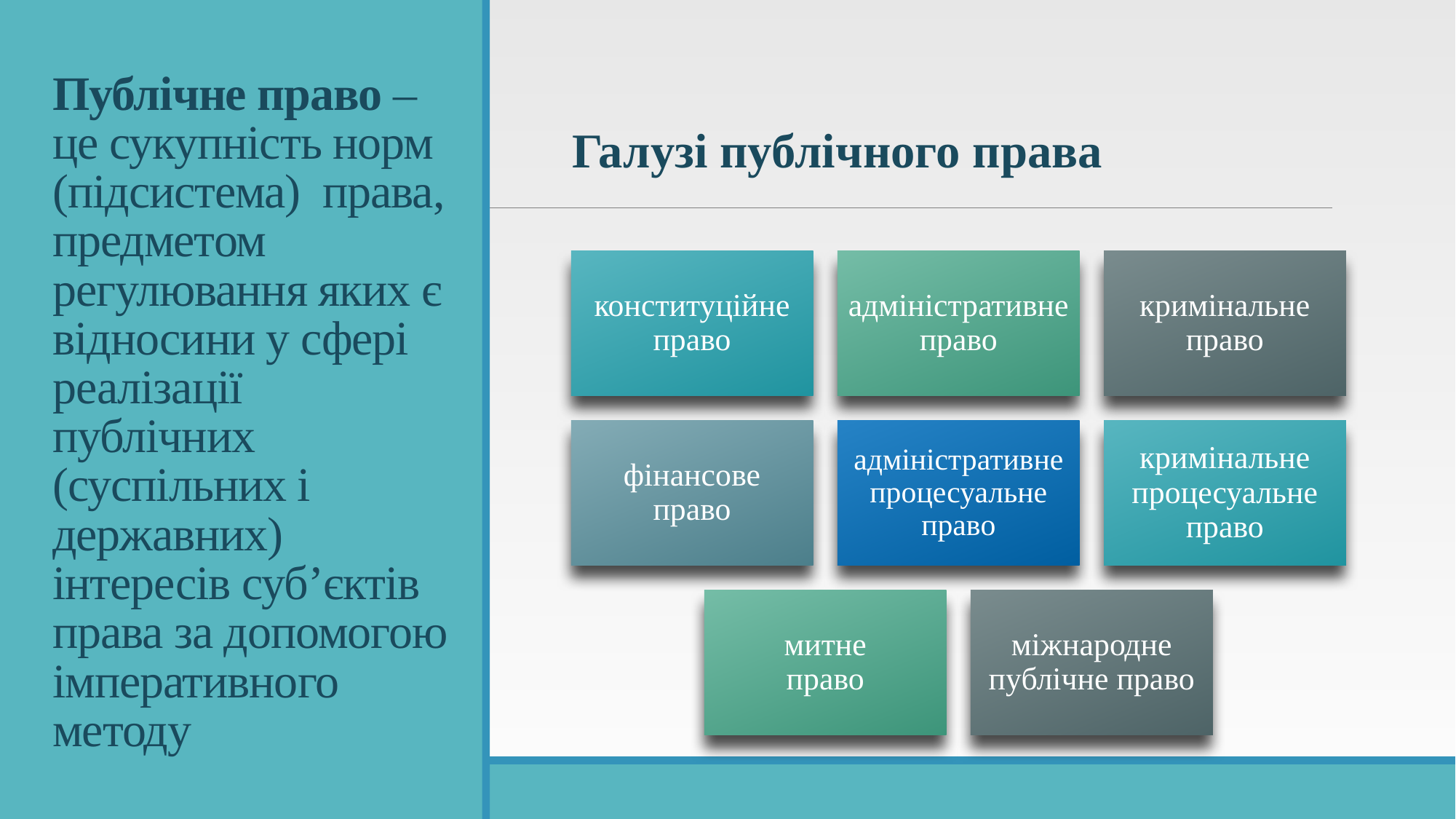

# Публічне право – це сукупність норм (підсистема)  права, предметом регулювання яких є відносини у сфері реалізації публічних (суспільних і державних) інтересів суб’єктів права за допомогою імперативного методу

Галузі публічного права
конституційне право
адміністративне право
кримінальне право
фінансове
право
адміністративне процесуальне право
кримінальне процесуальне право
митне
право
міжнародне публічне право